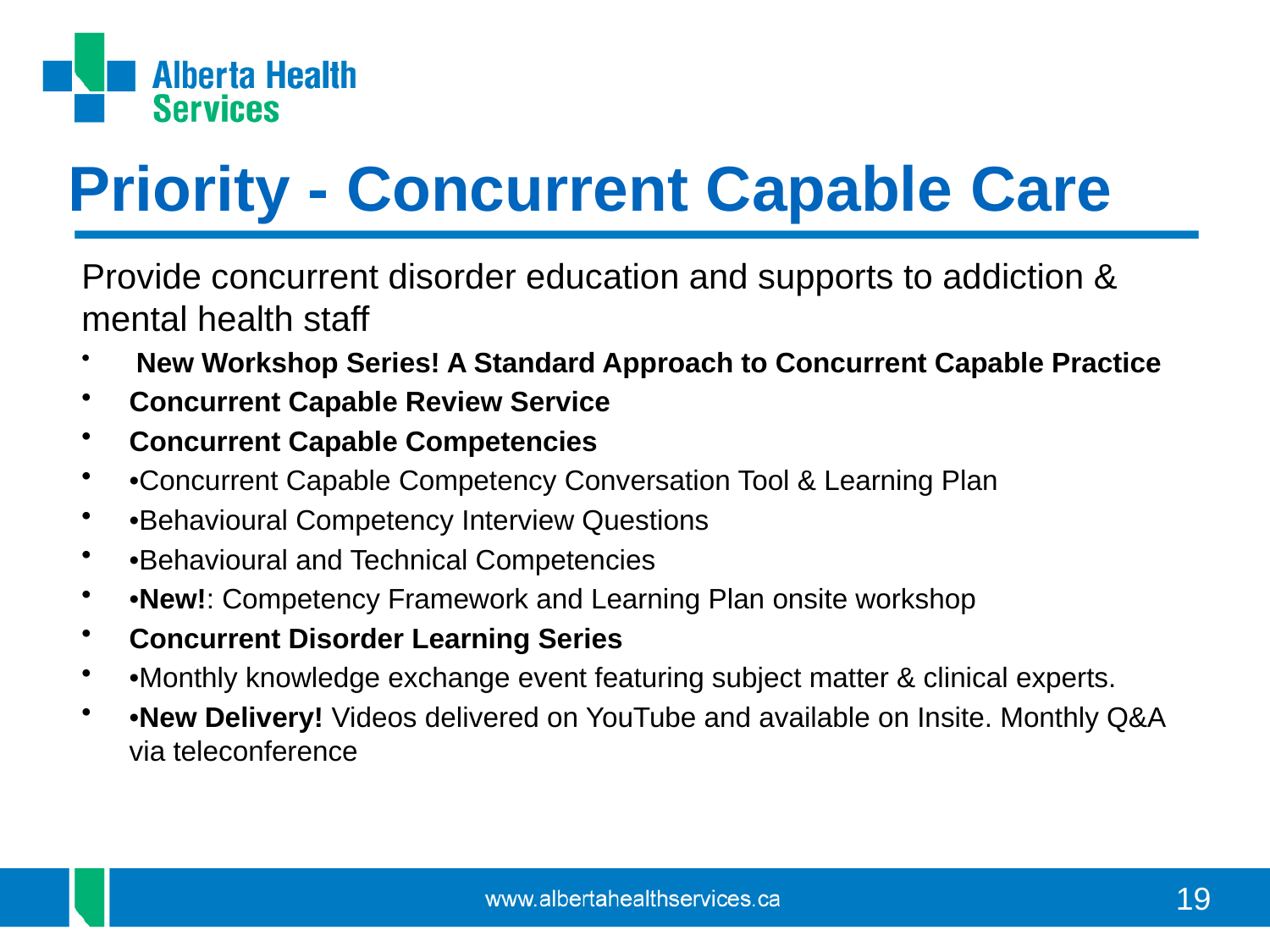

# Priority - Concurrent Capable Care
Provide concurrent disorder education and supports to addiction & mental health staff
 New Workshop Series! A Standard Approach to Concurrent Capable Practice
Concurrent Capable Review Service
Concurrent Capable Competencies
•Concurrent Capable Competency Conversation Tool & Learning Plan
•Behavioural Competency Interview Questions
•Behavioural and Technical Competencies
•New!: Competency Framework and Learning Plan onsite workshop
Concurrent Disorder Learning Series
•Monthly knowledge exchange event featuring subject matter & clinical experts.
•New Delivery! Videos delivered on YouTube and available on Insite. Monthly Q&A via teleconference